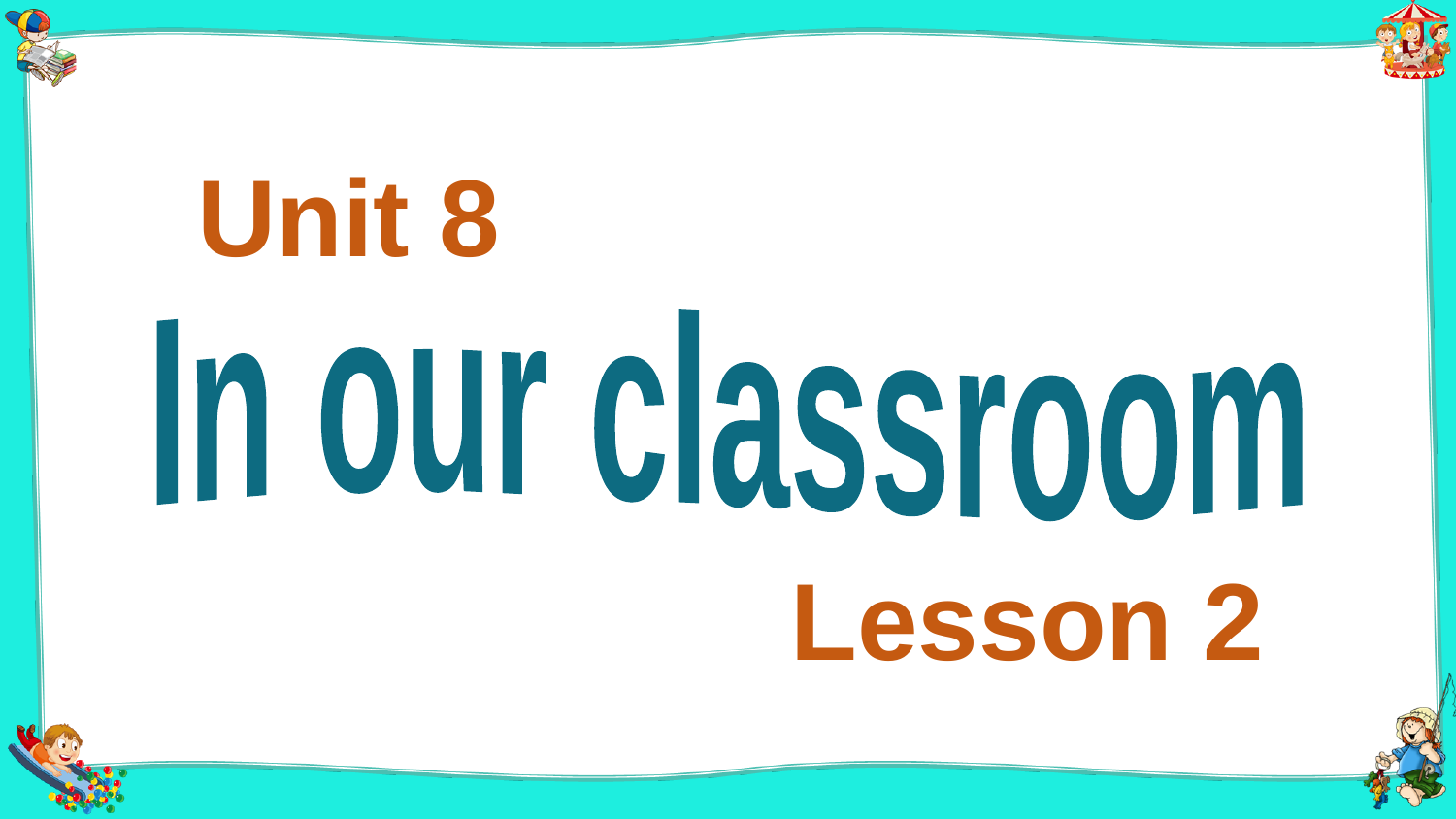

Unit 8
In our classroom
Lesson 2